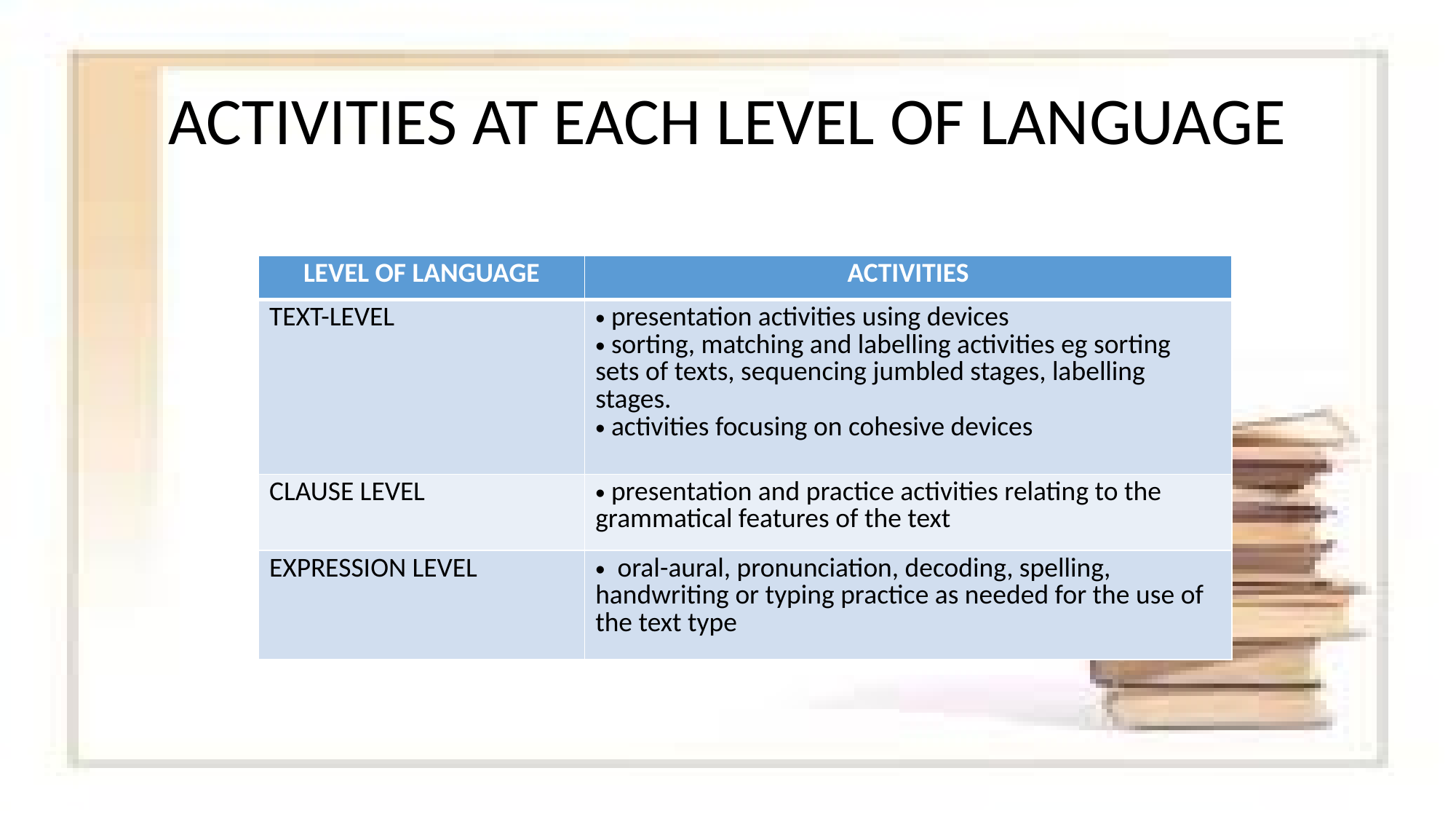

# ACTIVITIES AT EACH LEVEL OF LANGUAGE
| LEVEL OF LANGUAGE | ACTIVITIES |
| --- | --- |
| TEXT-LEVEL | presentation activities using devices sorting, matching and labelling activities eg sorting sets of texts, sequencing jumbled stages, labelling stages. activities focusing on cohesive devices |
| CLAUSE LEVEL | presentation and practice activities relating to the grammatical features of the text |
| EXPRESSION LEVEL | oral-aural, pronunciation, decoding, spelling, handwriting or typing practice as needed for the use of the text type |